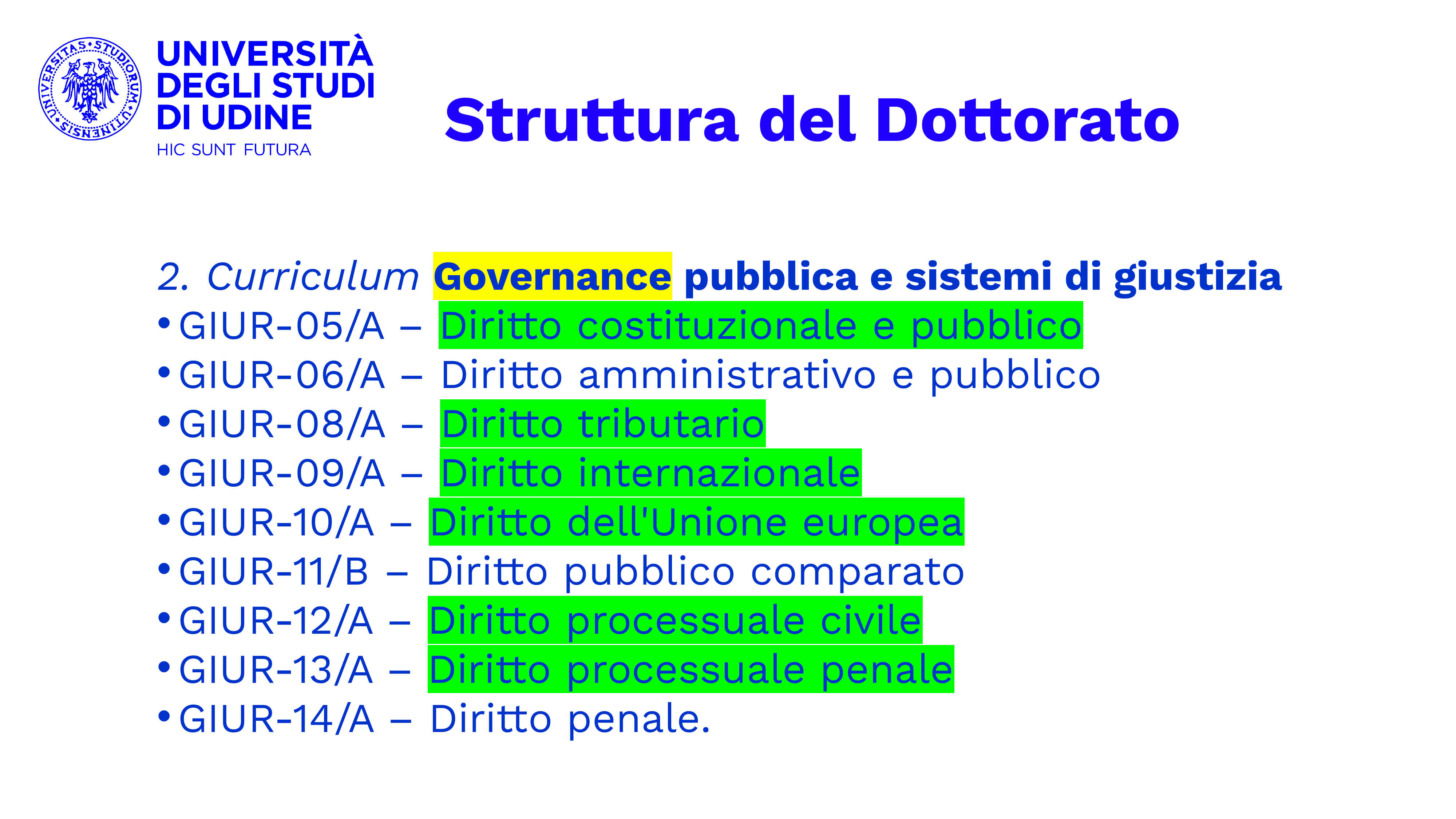

Struttura del Dottorato
2. Curriculum Governance pubblica e sistemi di giustizia
GIUR-05/A – Diritto costituzionale e pubblico
GIUR-06/A – Diritto amministrativo e pubblico
GIUR-08/A – Diritto tributario
GIUR-09/A – Diritto internazionale
GIUR-10/A – Diritto dell'Unione europea
GIUR-11/B – Diritto pubblico comparato
GIUR-12/A – Diritto processuale civile
GIUR-13/A – Diritto processuale penale
GIUR-14/A – Diritto penale.